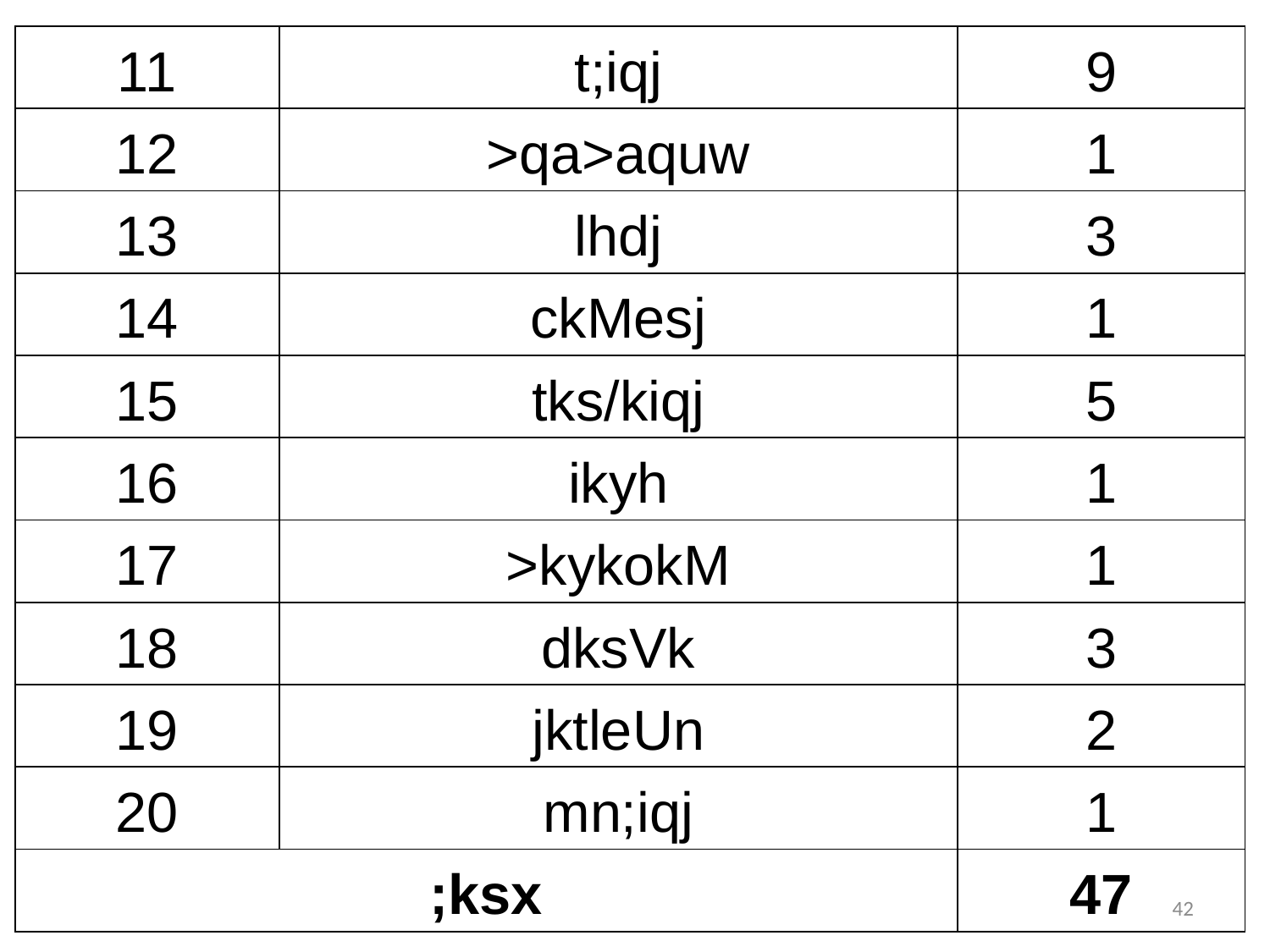

| 11 | t;iqj | 9 |
| --- | --- | --- |
| 12 | >qa>aquw | 1 |
| 13 | lhdj | 3 |
| 14 | ckMesj | 1 |
| 15 | tks/kiqj | 5 |
| 16 | ikyh | 1 |
| 17 | >kykokM | 1 |
| 18 | dksVk | 3 |
| 19 | jktleUn | 2 |
| 20 | mn;iqj | 1 |
| ;ksx |  | 47 |
42